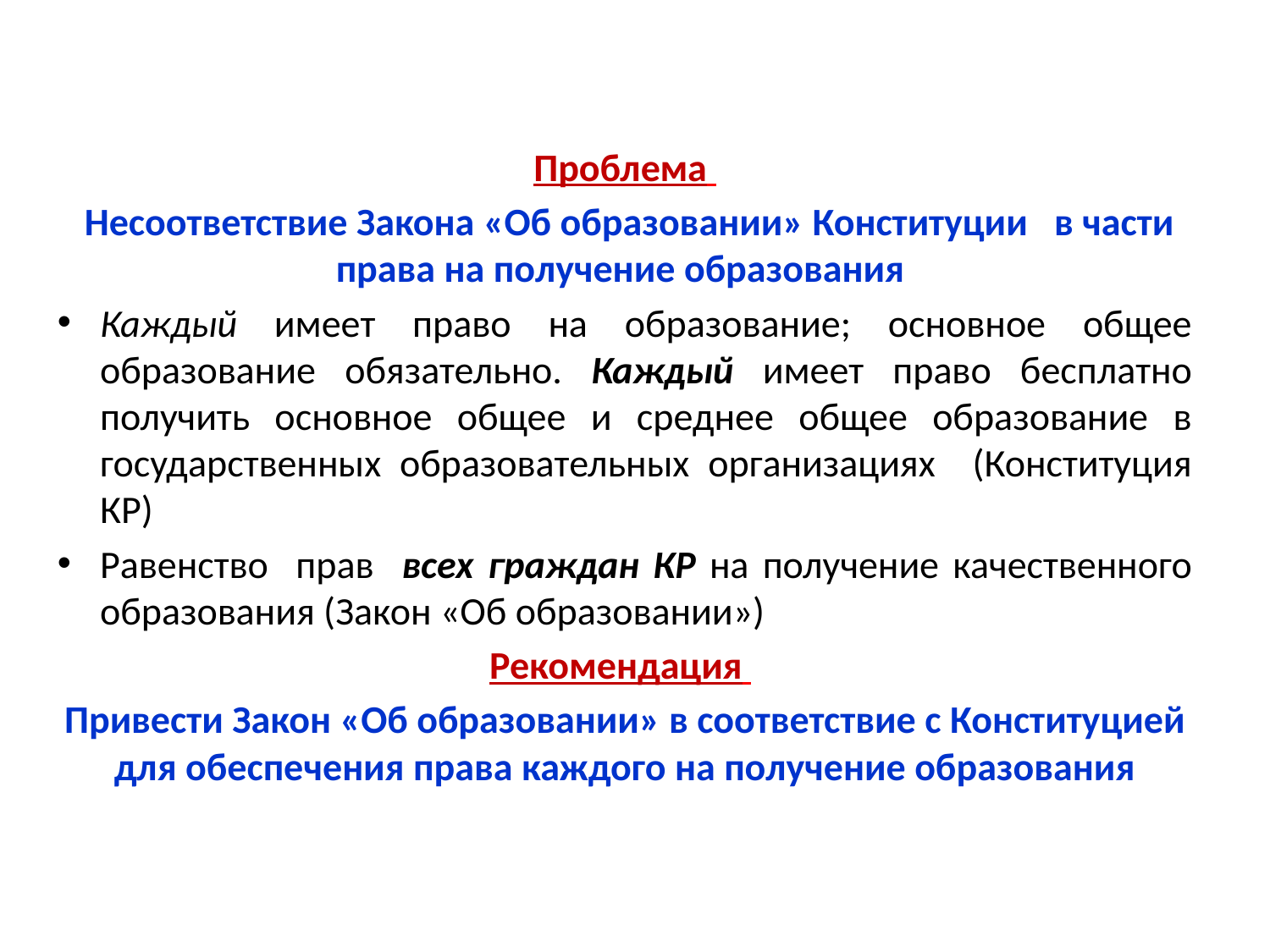

Проблема
 Несоответствие Закона «Об образовании» Конституции   в части права на получение образования
Каждый имеет право на образование; основное общее образование обязательно. Каждый имеет право бесплатно получить основное общее и среднее общее образование в государственных образовательных организациях  (Конституция КР)
Равенство  прав  всех граждан КР на получение качественного образования (Закон «Об образовании»)
Рекомендация
Привести Закон «Об образовании» в соответствие с Конституцией для обеспечения права каждого на получение образования